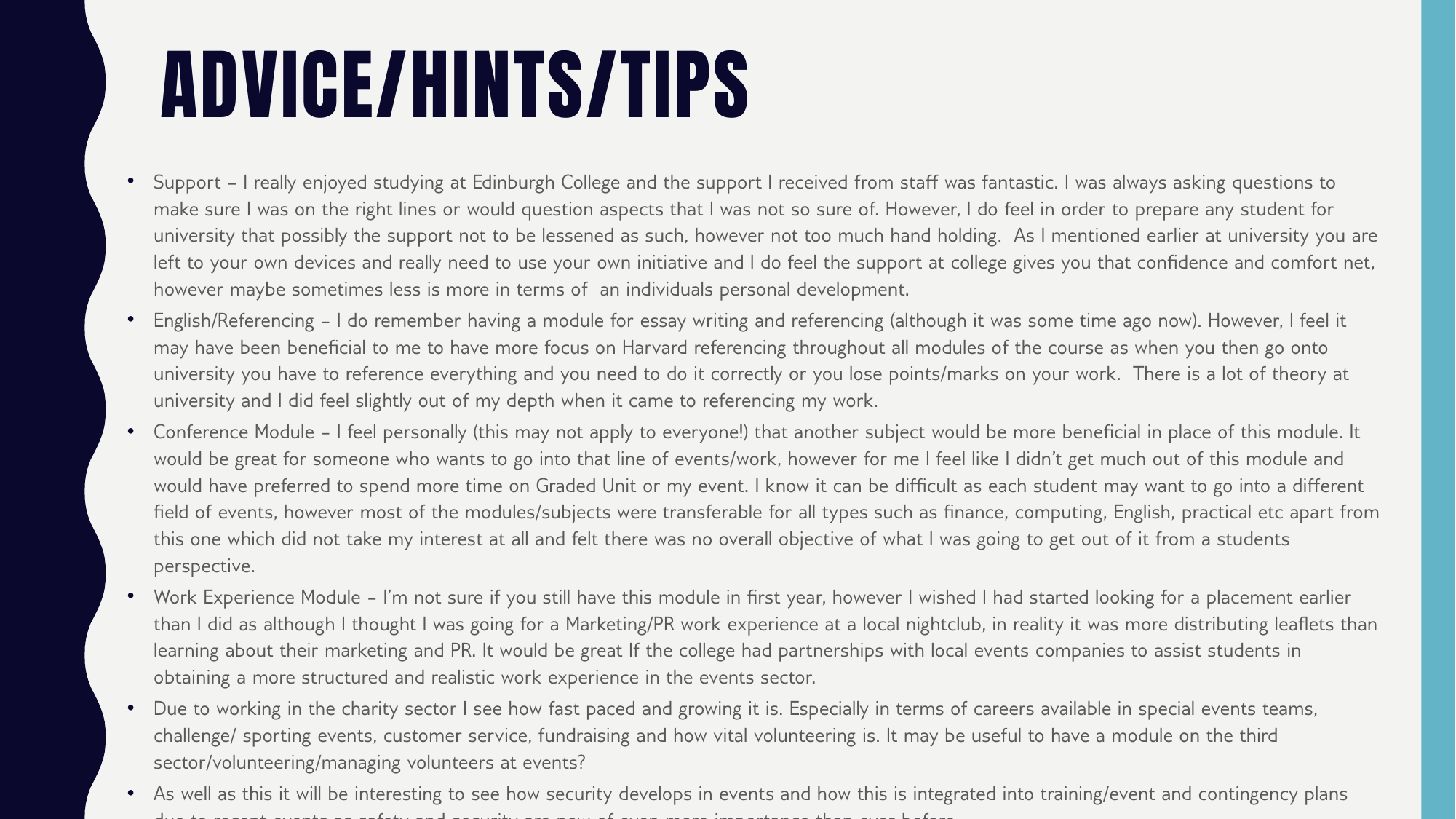

# Advice/hints/tips
Support – I really enjoyed studying at Edinburgh College and the support I received from staff was fantastic. I was always asking questions to make sure I was on the right lines or would question aspects that I was not so sure of. However, I do feel in order to prepare any student for university that possibly the support not to be lessened as such, however not too much hand holding.  As I mentioned earlier at university you are left to your own devices and really need to use your own initiative and I do feel the support at college gives you that confidence and comfort net, however maybe sometimes less is more in terms of  an individuals personal development.
English/Referencing – I do remember having a module for essay writing and referencing (although it was some time ago now). However, I feel it may have been beneficial to me to have more focus on Harvard referencing throughout all modules of the course as when you then go onto university you have to reference everything and you need to do it correctly or you lose points/marks on your work.  There is a lot of theory at university and I did feel slightly out of my depth when it came to referencing my work.
Conference Module – I feel personally (this may not apply to everyone!) that another subject would be more beneficial in place of this module. It would be great for someone who wants to go into that line of events/work, however for me I feel like I didn’t get much out of this module and would have preferred to spend more time on Graded Unit or my event. I know it can be difficult as each student may want to go into a different field of events, however most of the modules/subjects were transferable for all types such as finance, computing, English, practical etc apart from this one which did not take my interest at all and felt there was no overall objective of what I was going to get out of it from a students perspective.
Work Experience Module – I’m not sure if you still have this module in first year, however I wished I had started looking for a placement earlier than I did as although I thought I was going for a Marketing/PR work experience at a local nightclub, in reality it was more distributing leaflets than learning about their marketing and PR. It would be great If the college had partnerships with local events companies to assist students in obtaining a more structured and realistic work experience in the events sector.
Due to working in the charity sector I see how fast paced and growing it is. Especially in terms of careers available in special events teams, challenge/ sporting events, customer service, fundraising and how vital volunteering is. It may be useful to have a module on the third sector/volunteering/managing volunteers at events?
As well as this it will be interesting to see how security develops in events and how this is integrated into training/event and contingency plans due to recent events as safety and security are now of even more importance than ever before